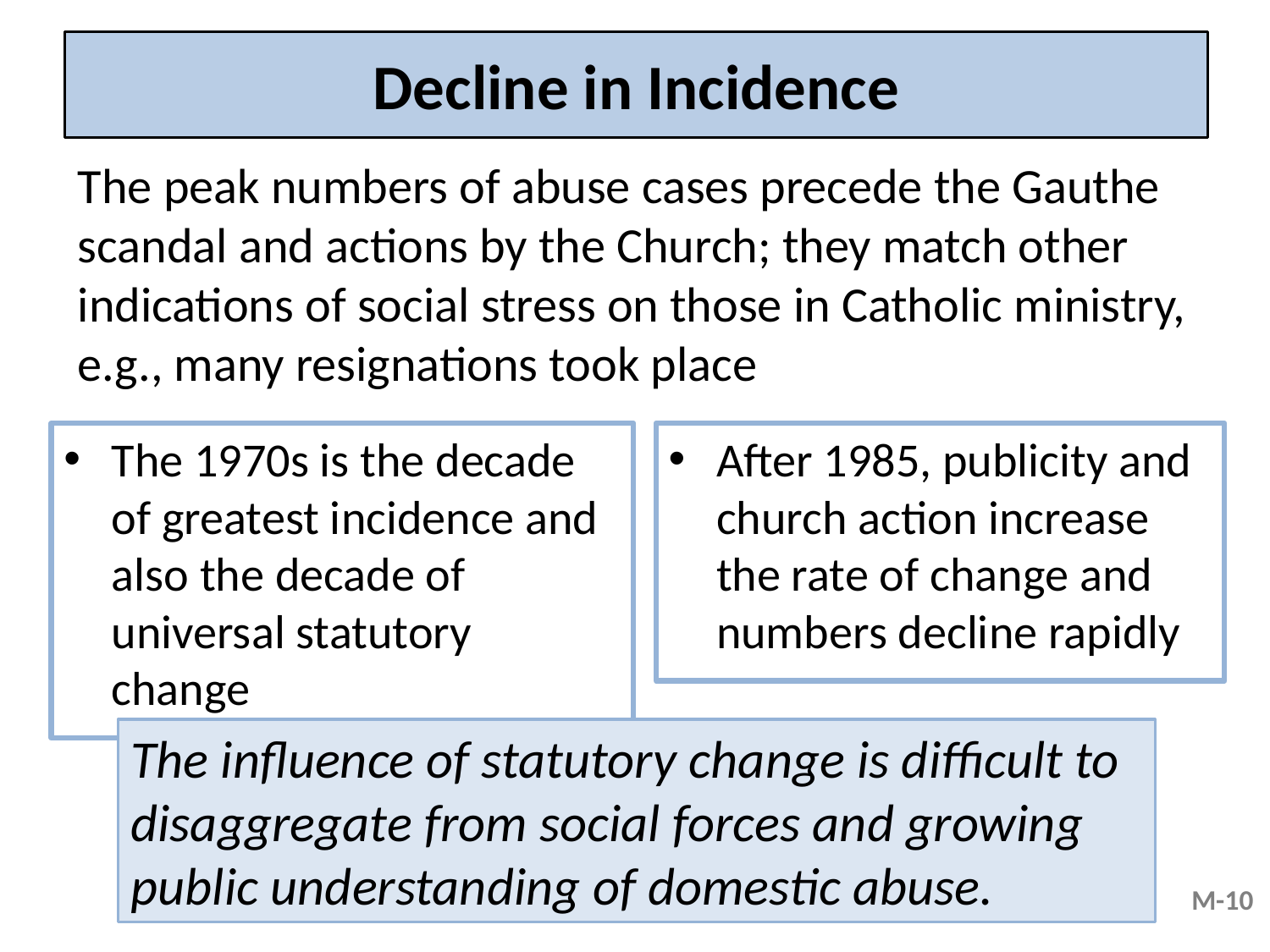

# Decline in Incidence
The peak numbers of abuse cases precede the Gauthe scandal and actions by the Church; they match other indications of social stress on those in Catholic ministry, e.g., many resignations took place
The 1970s is the decade of greatest incidence and also the decade of universal statutory change

After 1985, publicity and church action increase the rate of change and numbers decline rapidly

The influence of statutory change is difficult to disaggregate from social forces and growing public understanding of domestic abuse.
M-10